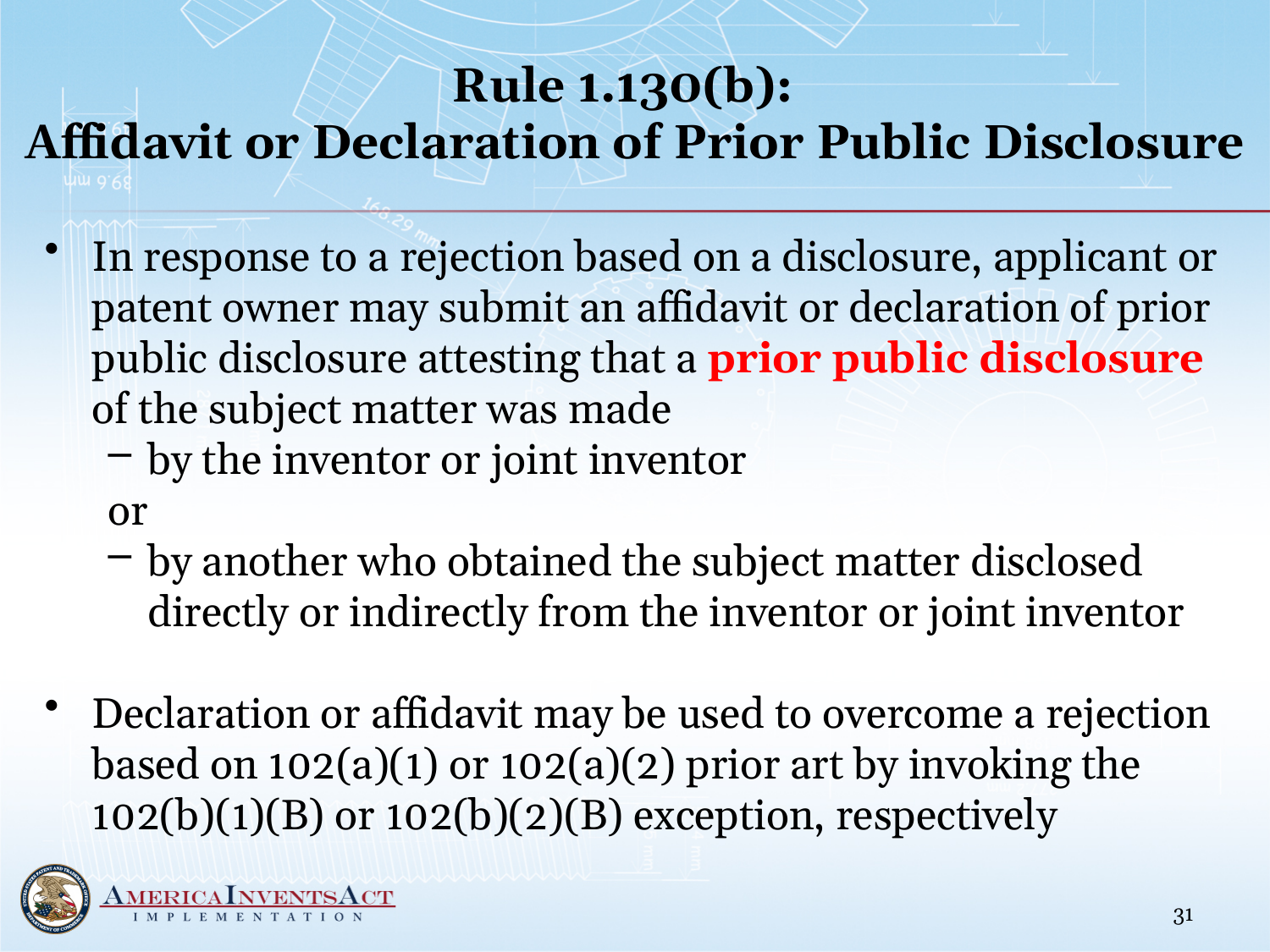

# Rule 1.130(b): Affidavit or Declaration of Prior Public Disclosure
In response to a rejection based on a disclosure, applicant or patent owner may submit an affidavit or declaration of prior public disclosure attesting that a prior public disclosure of the subject matter was made
by the inventor or joint inventor
or
by another who obtained the subject matter disclosed directly or indirectly from the inventor or joint inventor

Declaration or affidavit may be used to overcome a rejection based on 102(a)(1) or 102(a)(2) prior art by invoking the 102(b)(1)(B) or 102(b)(2)(B) exception, respectively

31